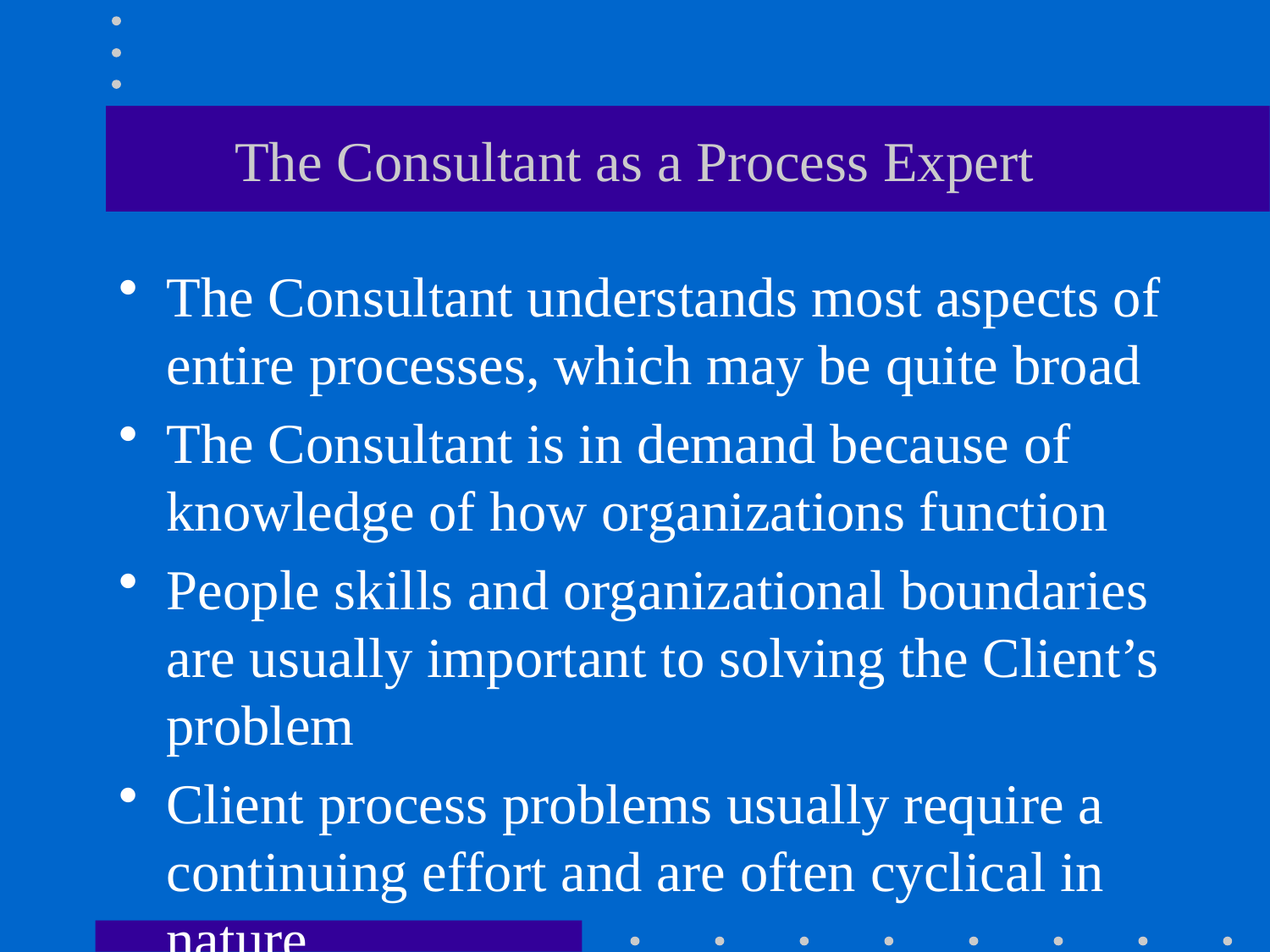

# The Consultant as a Process Expert
The Consultant understands most aspects of entire processes, which may be quite broad
The Consultant is in demand because of knowledge of how organizations function
People skills and organizational boundaries are usually important to solving the Client’s problem
Client process problems usually require a continuing effort and are often cyclical in nature